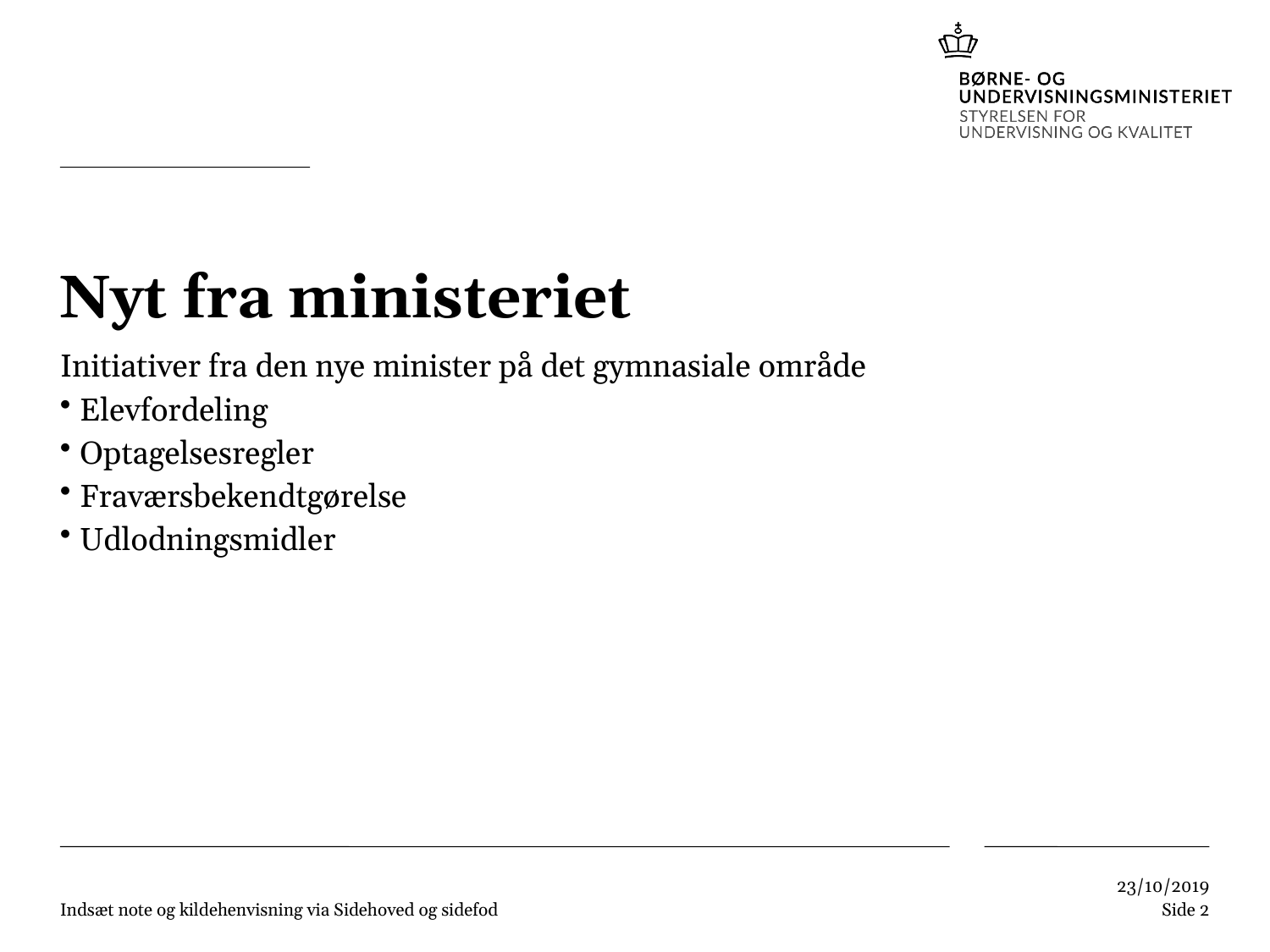

# Nyt fra ministeriet
Initiativer fra den nye minister på det gymnasiale område
Elevfordeling
Optagelsesregler
Fraværsbekendtgørelse
Udlodningsmidler

Indsæt note og kildehenvisning via Sidehoved og sidefod
23/10/2019
Side 2